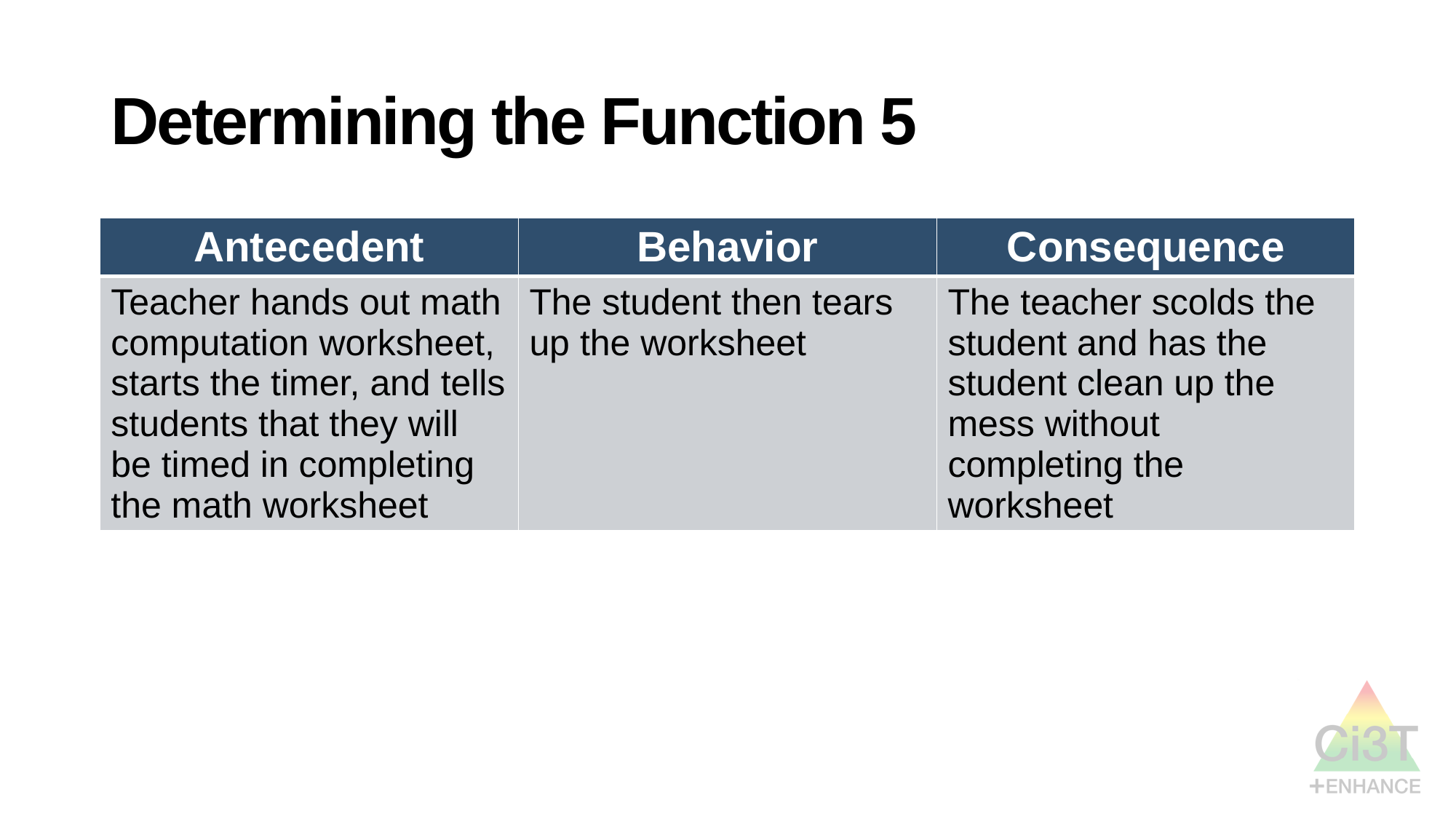

# Determining the Function 5
| Antecedent | Behavior | Consequence |
| --- | --- | --- |
| Teacher hands out math computation worksheet, starts the timer, and tells students that they will be timed in completing the math worksheet | The student then tears up the worksheet | The teacher scolds the student and has the student clean up the mess without completing the worksheet |